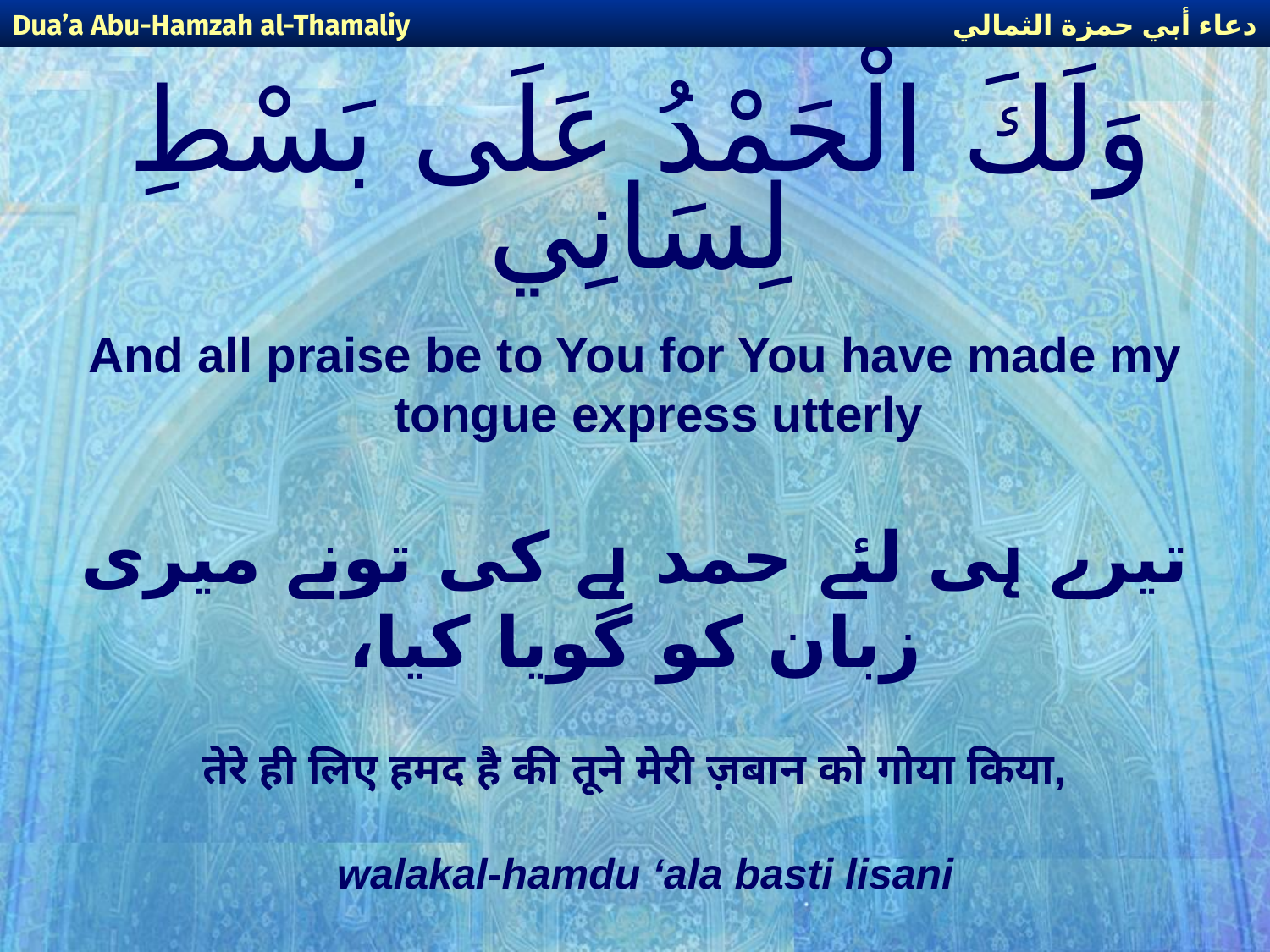

دعاء أبي حمزة الثمالي
Dua’a Abu-Hamzah al-Thamaliy
# وَلَكَ الْحَمْدُ عَلَى بَسْطِ لِسَانِي
And all praise be to You for You have made my tongue express utterly
تیرے ہی لئے حمد ہے کی تونے میری زبان کو گویا کیا،
तेरे ही लिए हमद है की तूने मेरी ज़बान को गोया किया,
walakal-hamdu ‘ala basti lisani